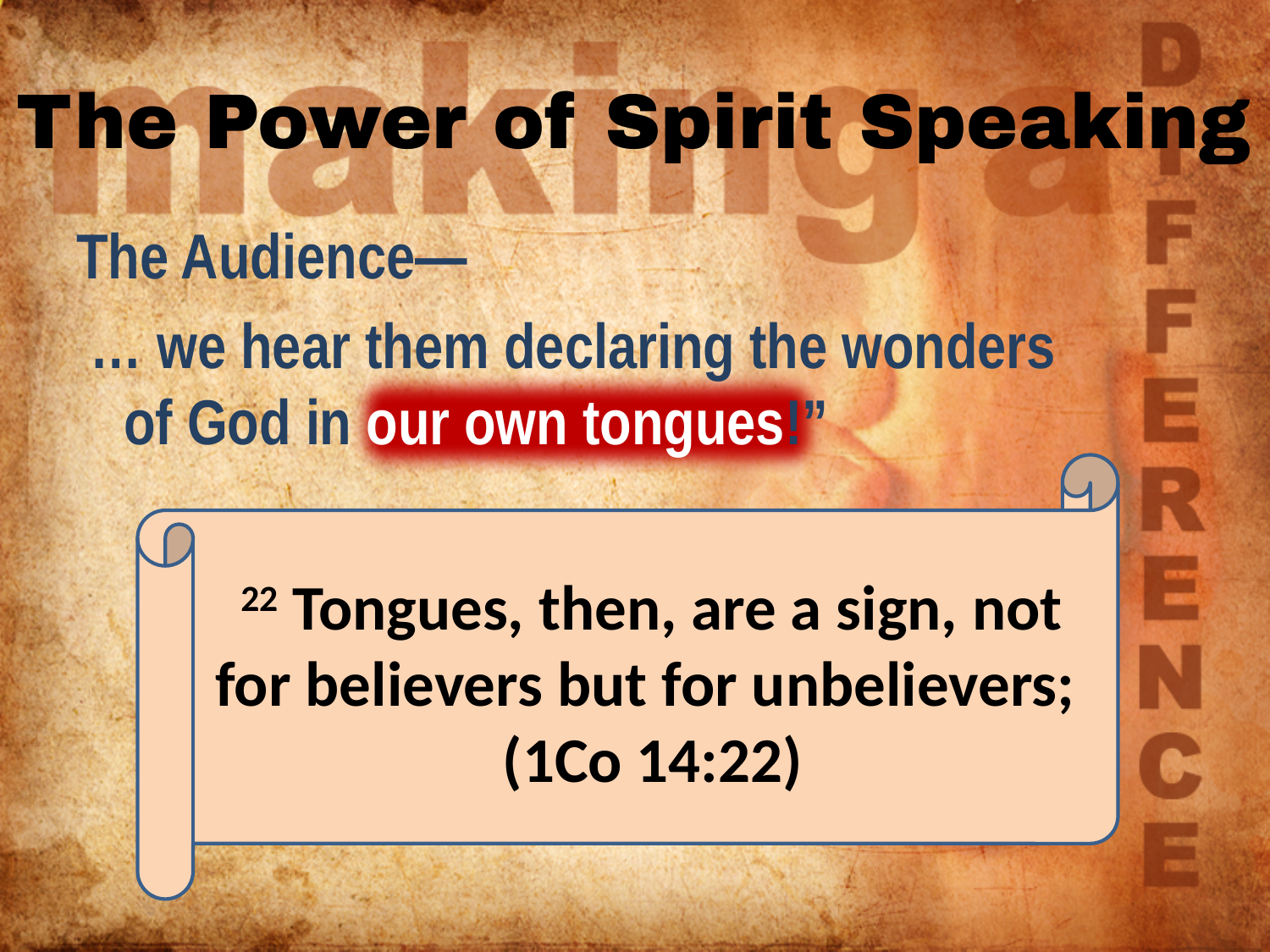

# The Power of Spirit Speaking
The Audience—
 … we hear them declaring the wonders of God in our own tongues!”

 22 Tongues, then, are a sign, not for believers but for unbelievers;  (1Co 14:22)